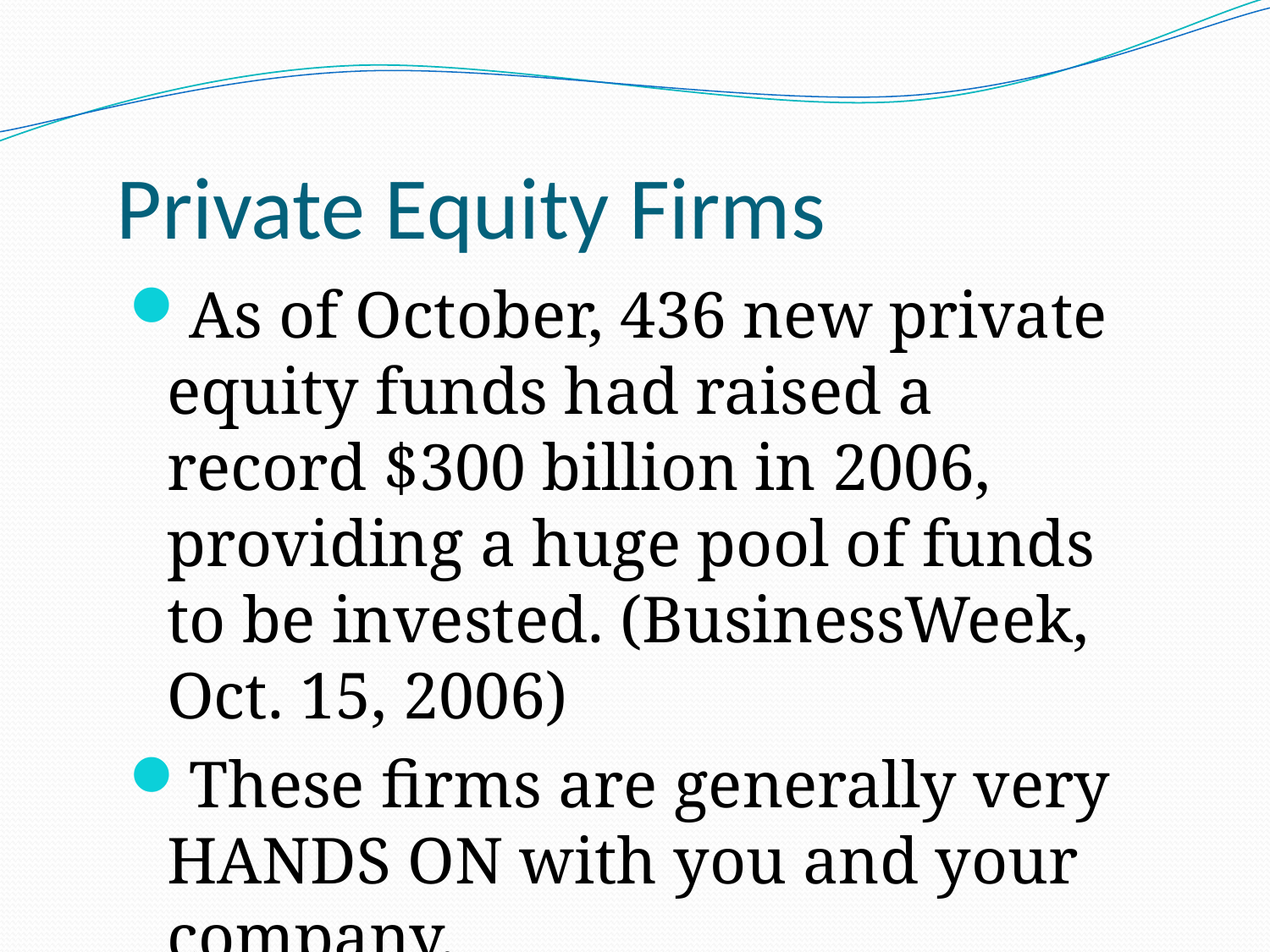

Private Equity Firms
As of October, 436 new private equity funds had raised a record $300 billion in 2006, providing a huge pool of funds to be invested. (BusinessWeek, Oct. 15, 2006)
These firms are generally very HANDS ON with you and your company.